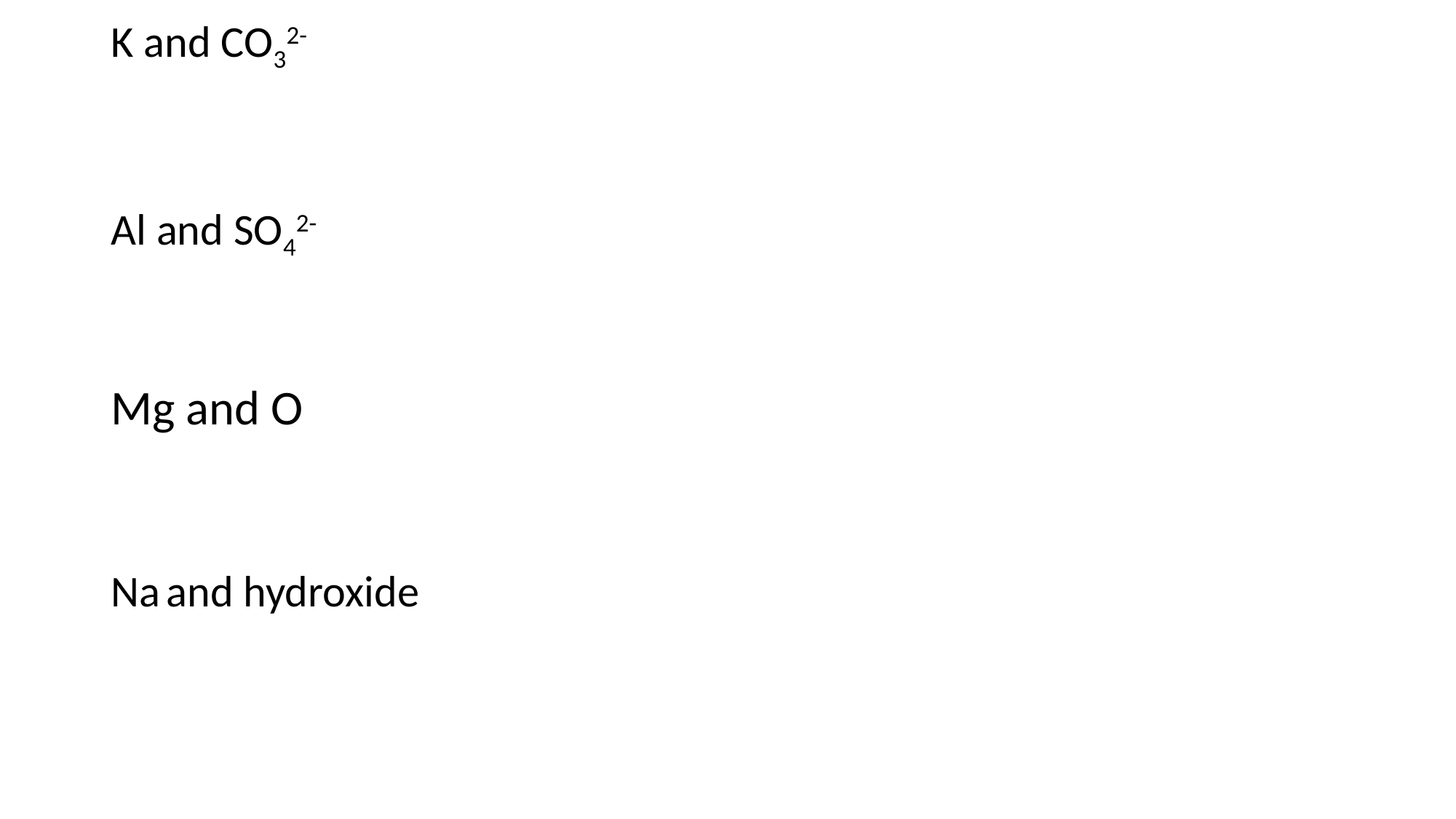

# K and CO32-
Al and SO42-
Mg and O
Na and hydroxide